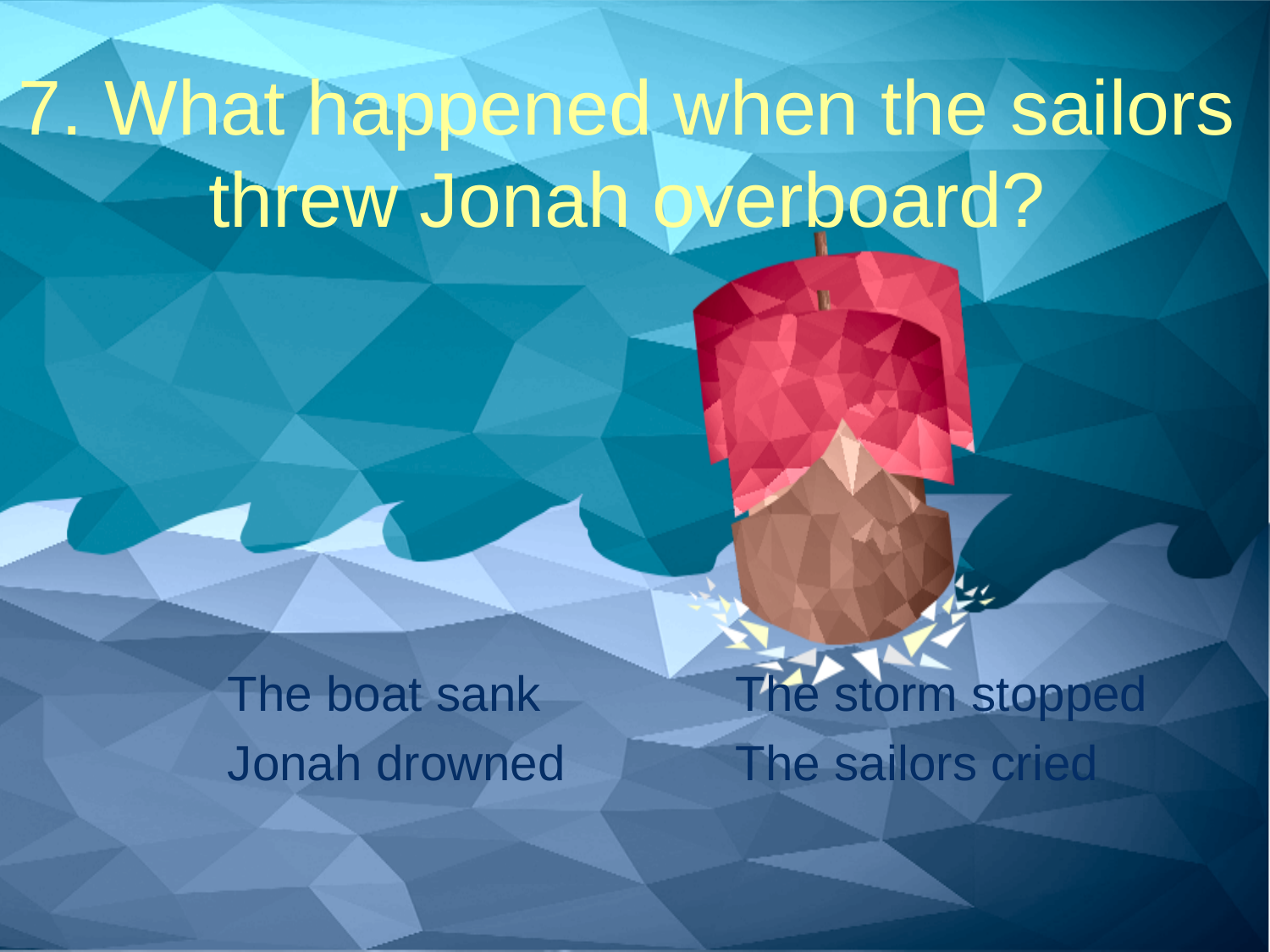

# 7. What happened when the sailors threw Jonah overboard?
The boat sank		The storm stopped
Jonah drowned		The sailors cried